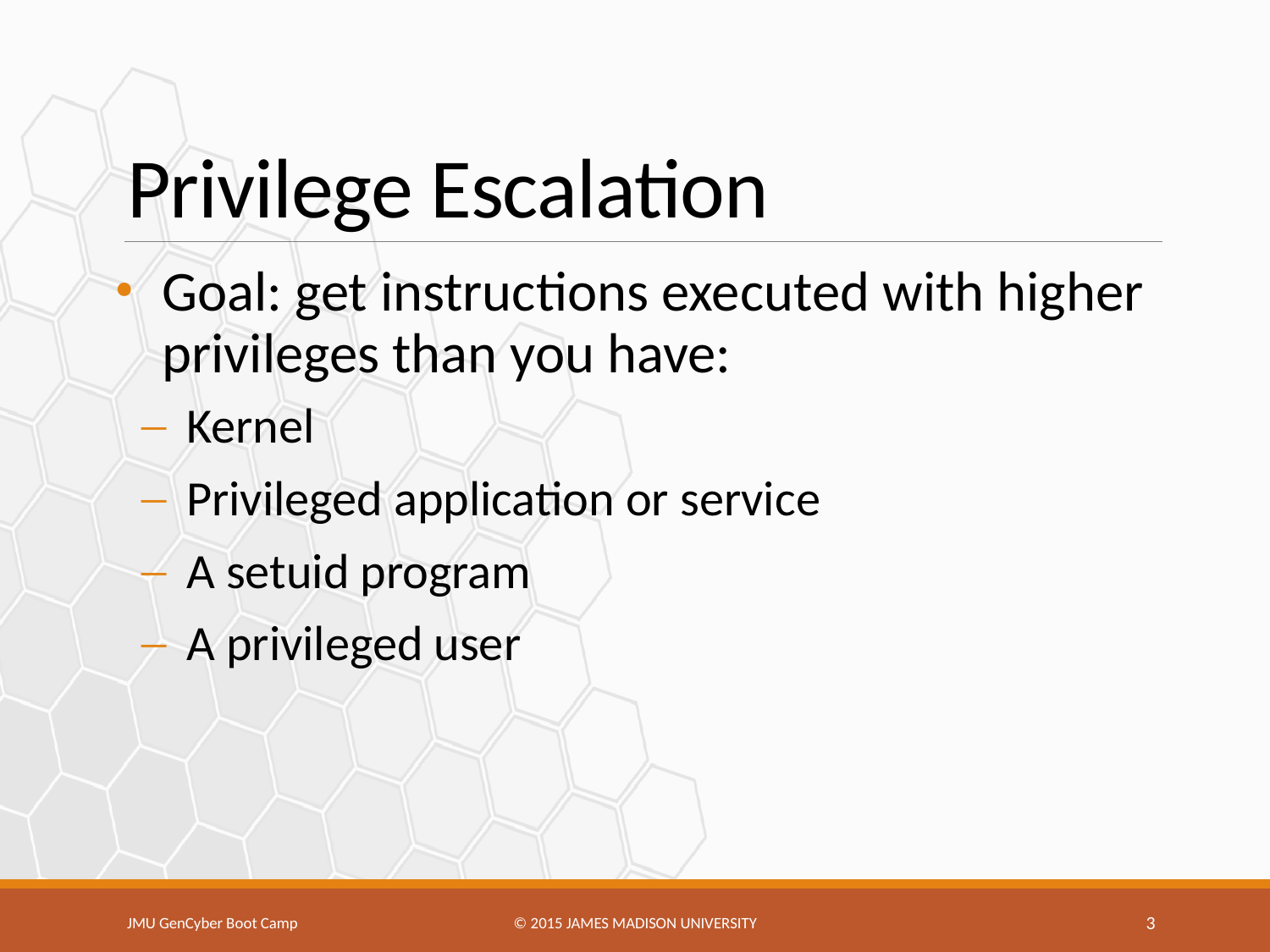

# Privilege Escalation
Goal: get instructions executed with higher privileges than you have:
Kernel
Privileged application or service
A setuid program
A privileged user
JMU GenCyber Boot Camp
© 2015 James Madison university
3